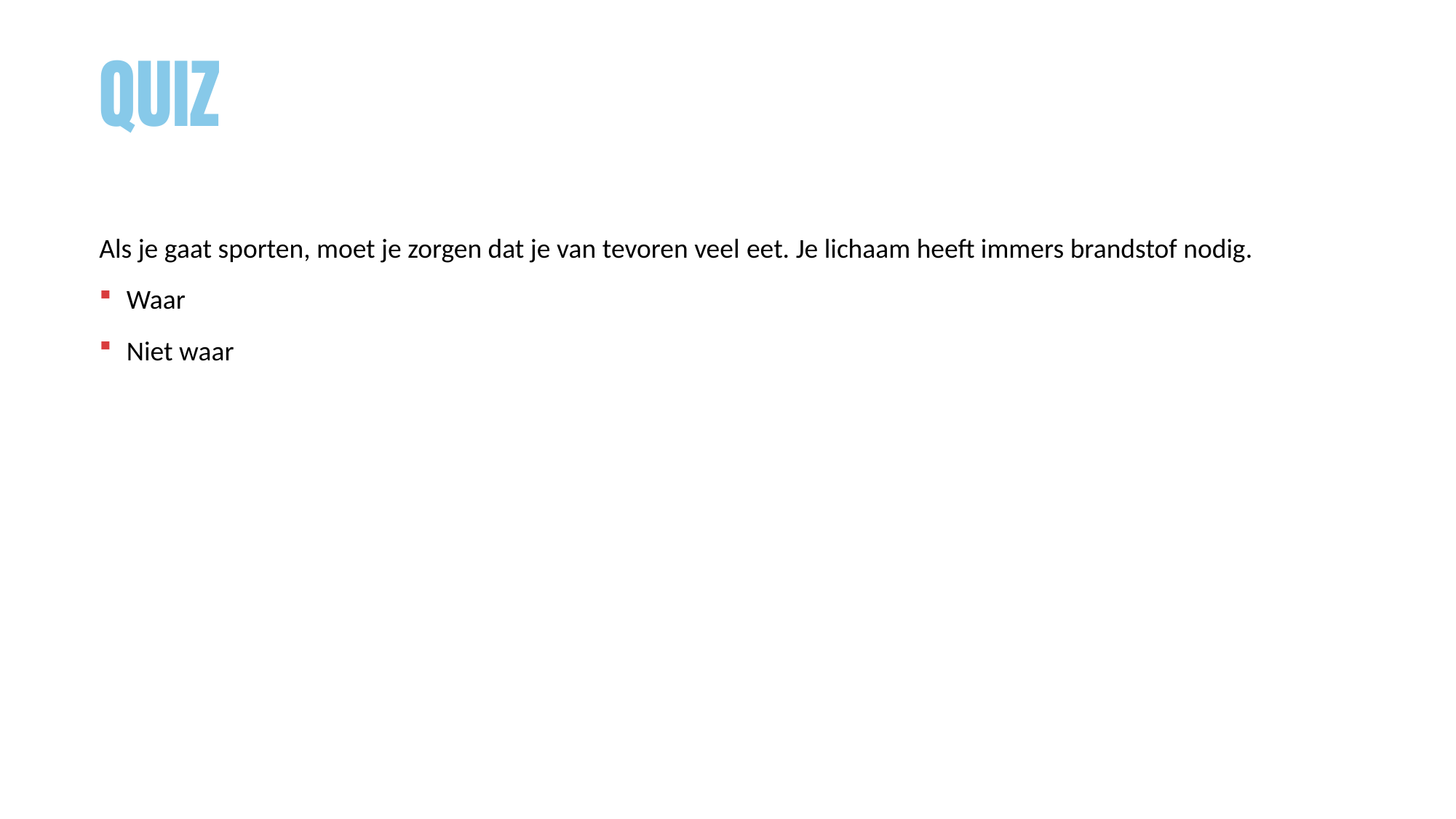

# Quiz
Als je gaat sporten, moet je zorgen dat je van tevoren veel eet. Je lichaam heeft immers brandstof nodig.
Waar
Niet waar